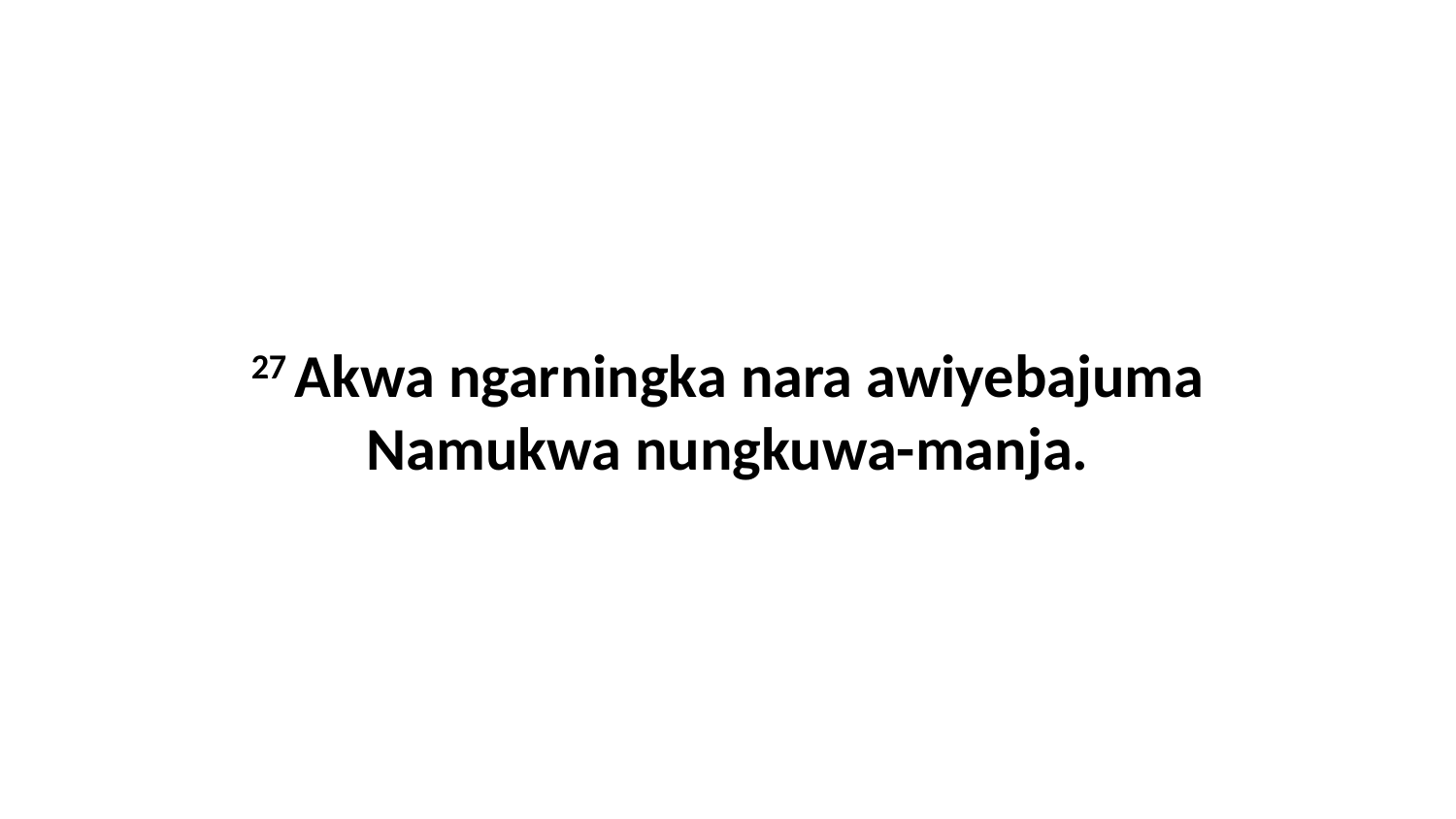

27 Akwa ngarningka nara awiyebajuma Namukwa nungkuwa-manja.